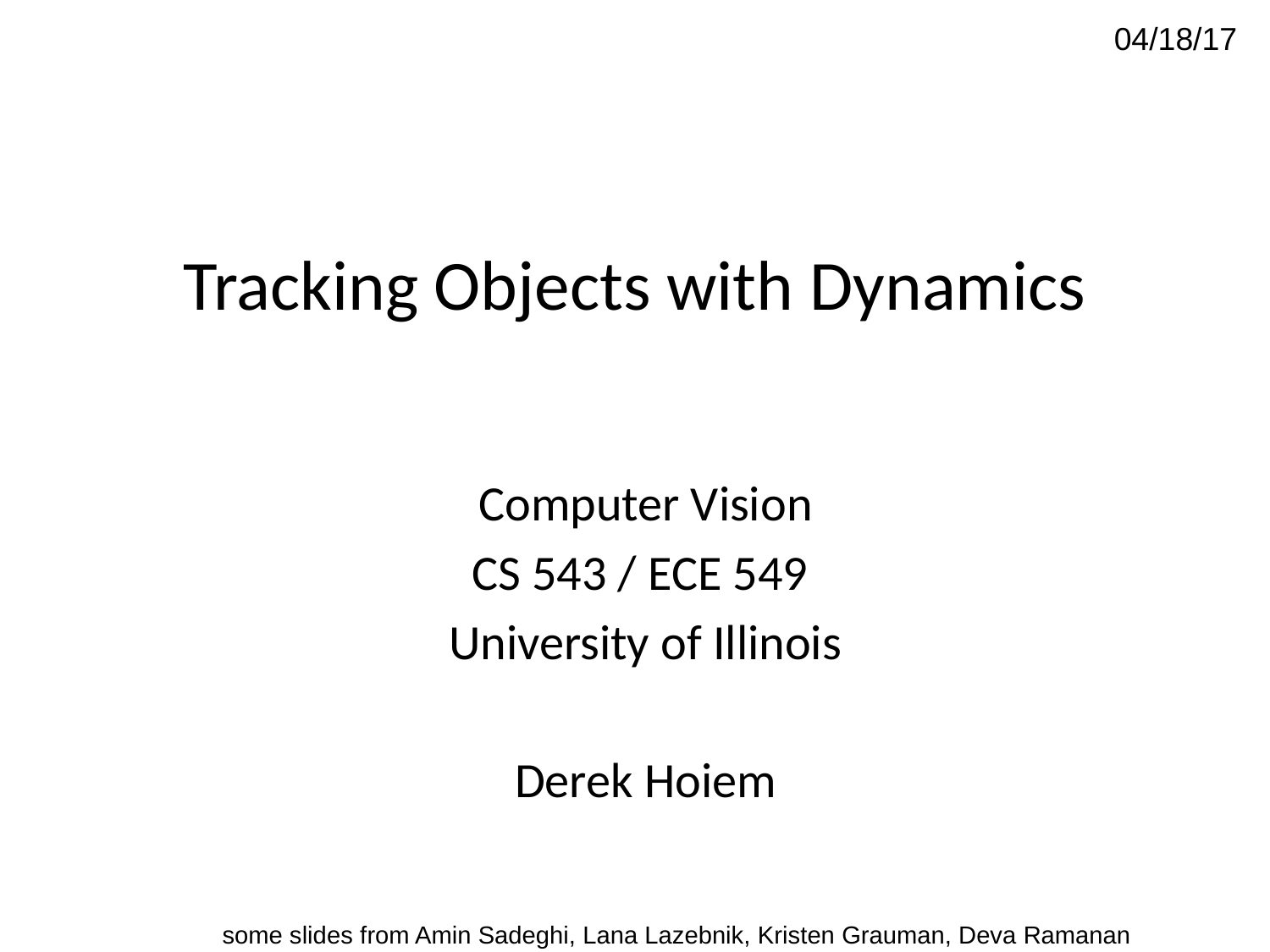

04/18/17
# Tracking Objects with Dynamics
Computer Vision
CS 543 / ECE 549
University of Illinois

Derek Hoiem
some slides from Amin Sadeghi, Lana Lazebnik, Kristen Grauman, Deva Ramanan